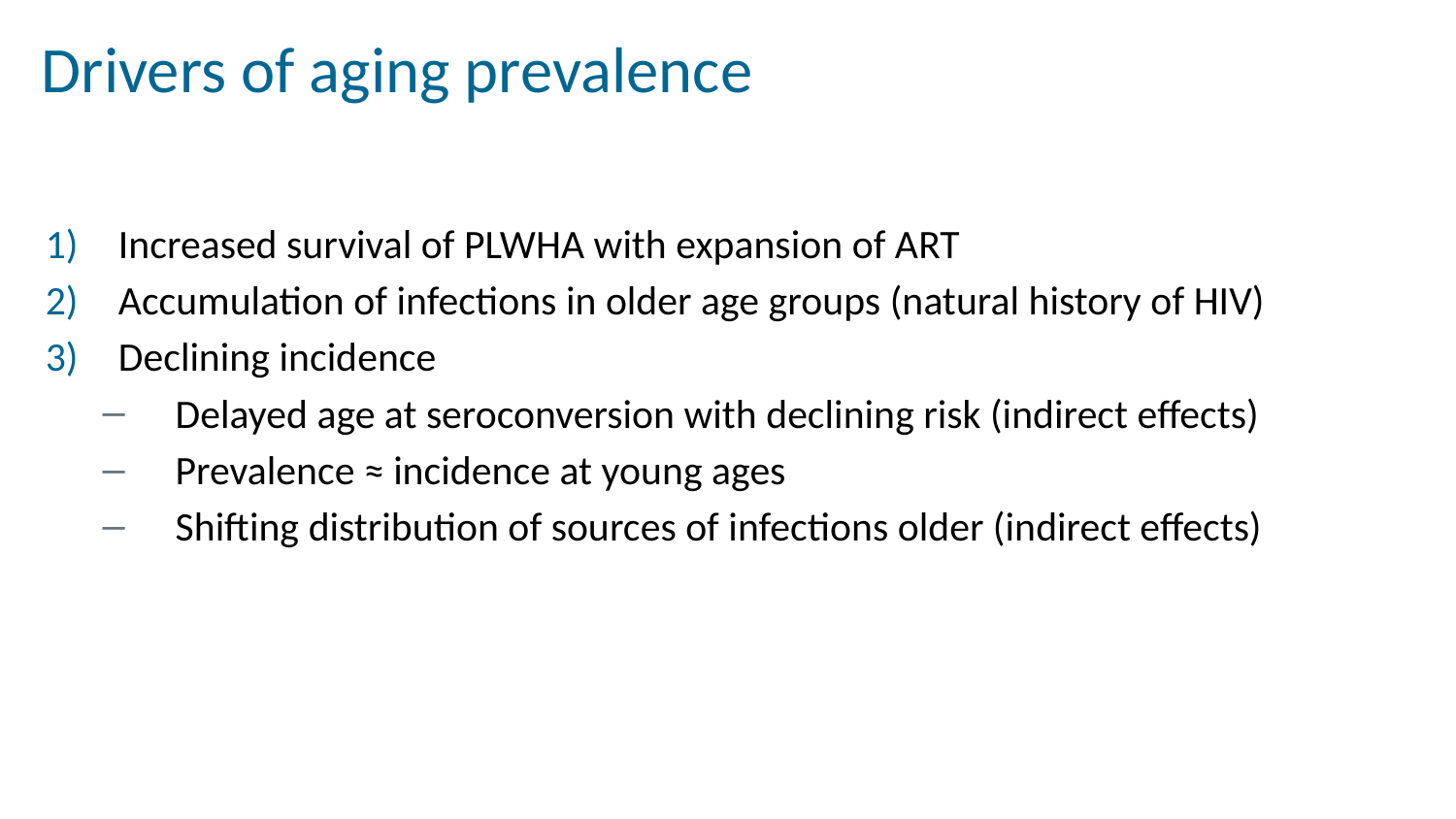

# Drivers of aging prevalence
Increased survival of PLWHA with expansion of ART
Accumulation of infections in older age groups (natural history of HIV)
Declining incidence
Delayed age at seroconversion with declining risk (indirect effects)
Prevalence ≈ incidence at young ages
Shifting distribution of sources of infections older (indirect effects)